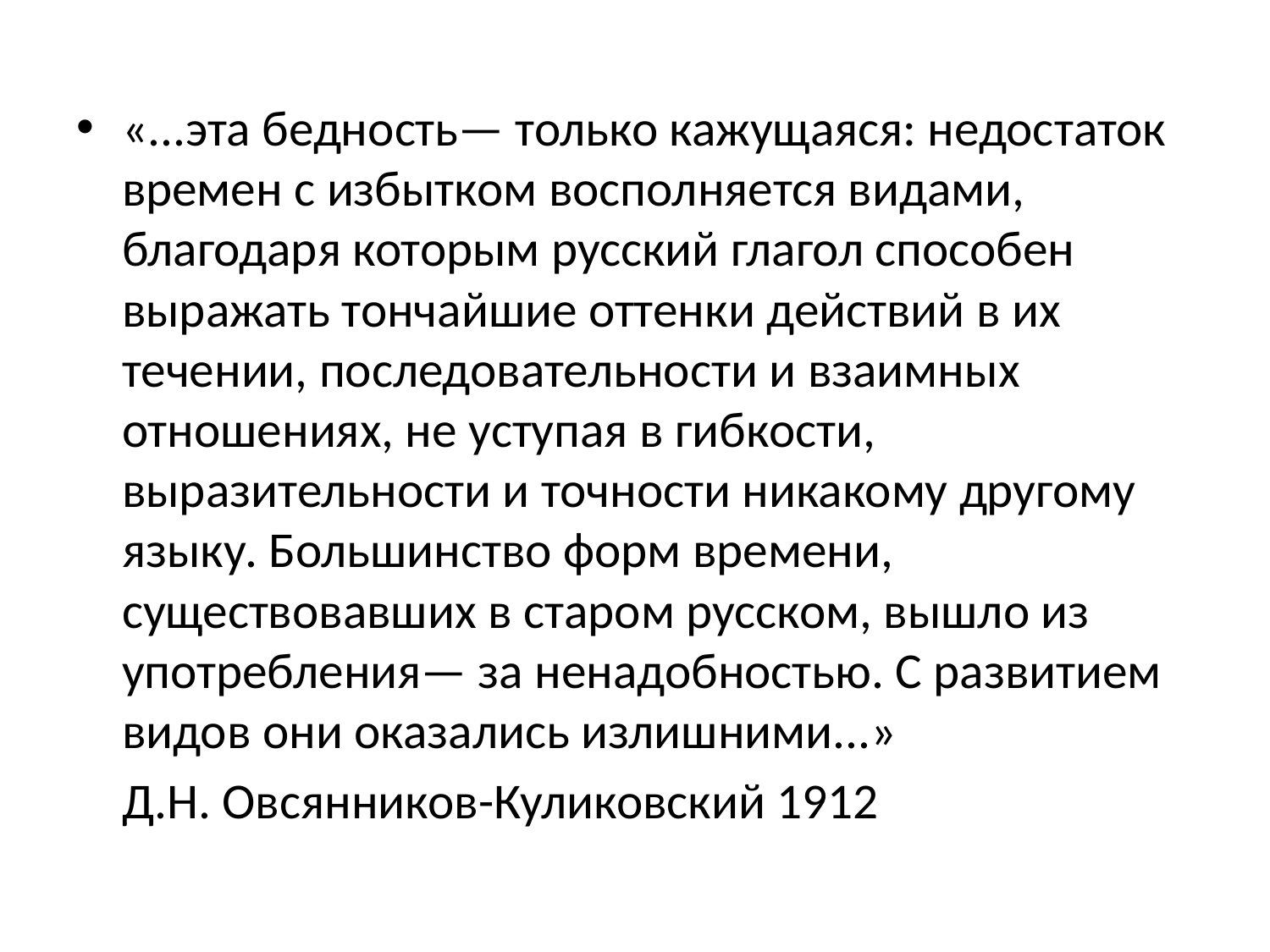

#
«...эта бедность— только кажущаяся: недостаток времен с избытком восполняется видами, благодаря которым русский глагол способен выражать тончайшие оттенки действий в их течении, последовательности и взаимных отношениях, не уступая в гибкости, выразительности и точности никакому другому языку. Большинство форм времени, существовавших в старом русском, вышло из употребления— за ненадобностью. С развитием видов они оказались излишними...»
		Д.Н. Овсянников-Куликовский 1912